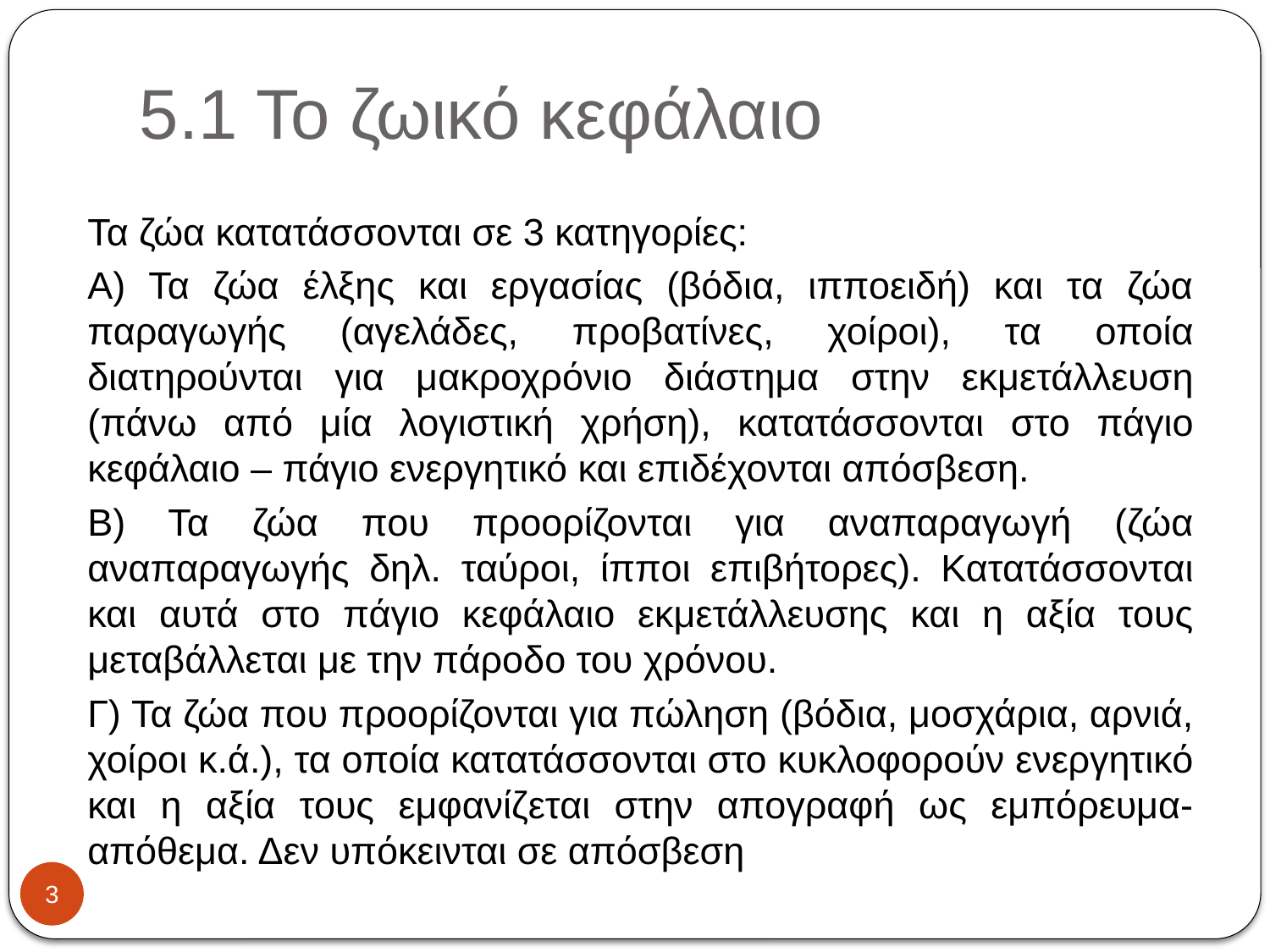

# 5.1 Το ζωικό κεφάλαιο
Τα ζώα κατατάσσονται σε 3 κατηγορίες:
Α) Τα ζώα έλξης και εργασίας (βόδια, ιπποειδή) και τα ζώα παραγωγής (αγελάδες, προβατίνες, χοίροι), τα οποία διατηρούνται για μακροχρόνιο διάστημα στην εκμετάλλευση (πάνω από μία λογιστική χρήση), κατατάσσονται στο πάγιο κεφάλαιο – πάγιο ενεργητικό και επιδέχονται απόσβεση.
Β) Τα ζώα που προορίζονται για αναπαραγωγή (ζώα αναπαραγωγής δηλ. ταύροι, ίπποι επιβήτορες). Κατατάσσονται και αυτά στο πάγιο κεφάλαιο εκμετάλλευσης και η αξία τους μεταβάλλεται με την πάροδο του χρόνου.
Γ) Τα ζώα που προορίζονται για πώληση (βόδια, μοσχάρια, αρνιά, χοίροι κ.ά.), τα οποία κατατάσσονται στο κυκλοφορούν ενεργητικό και η αξία τους εμφανίζεται στην απογραφή ως εμπόρευμα-απόθεμα. Δεν υπόκεινται σε απόσβεση
3